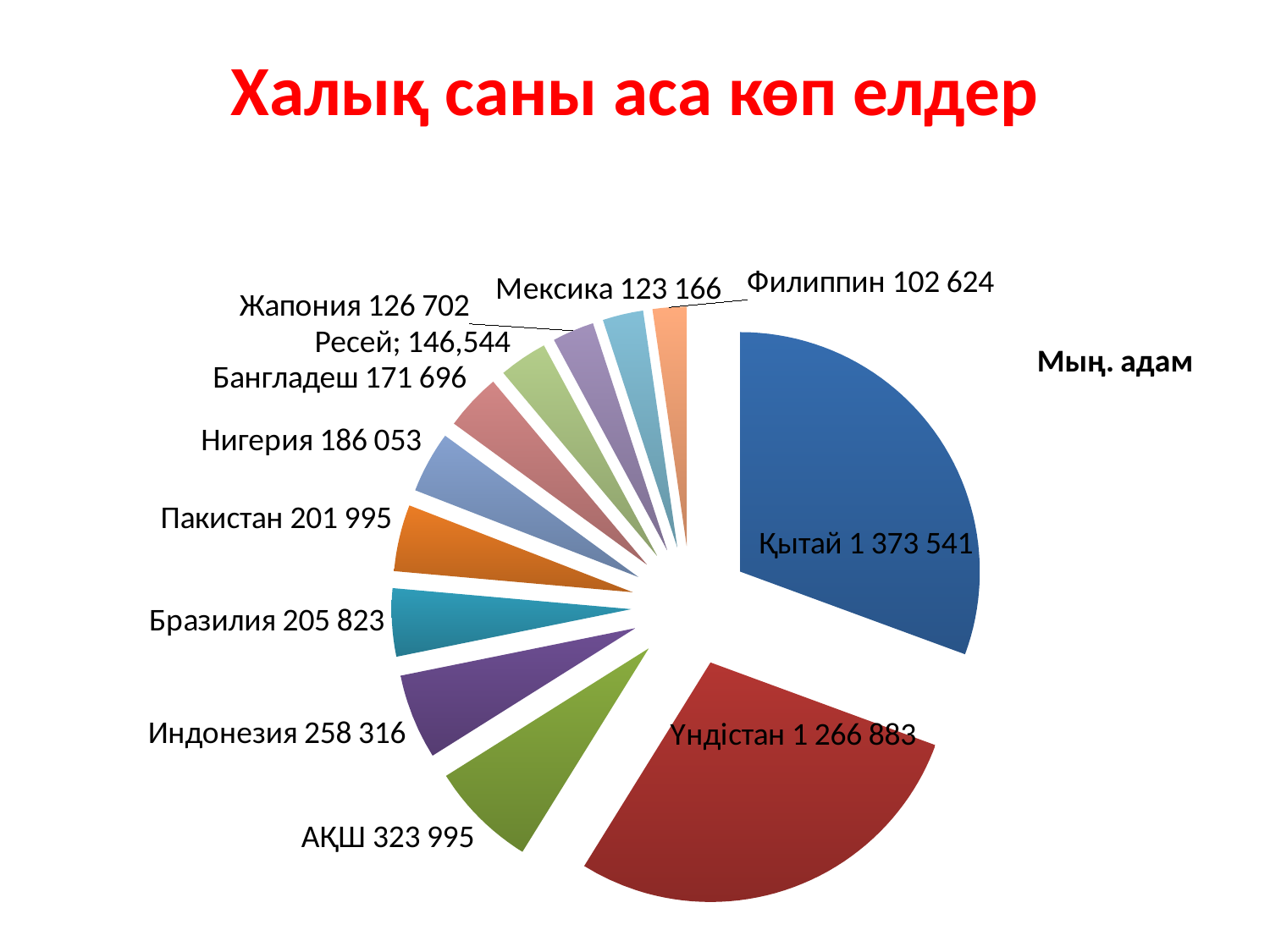

# Халық саны аса көп елдер

### Chart: Мың. адам

| Category | Мың. км²
 |
|---|---|
| Қытай | 1373541.0 |
| Үндістан | 1266883.0 |
| АҚШ | 323995.0 |
| Индонезия | 258316.0 |
| Бразилия | 205823.0 |
| Пакистан | 201995.0 |
| Нигерия | 186053.0 |
| Бангладеш | 171696.0 |
| Ресей | 146544.0 |
| Жапония | 126702.0 |
| Мексика | 123166.0 |
| Филиппин | 102624.0 |